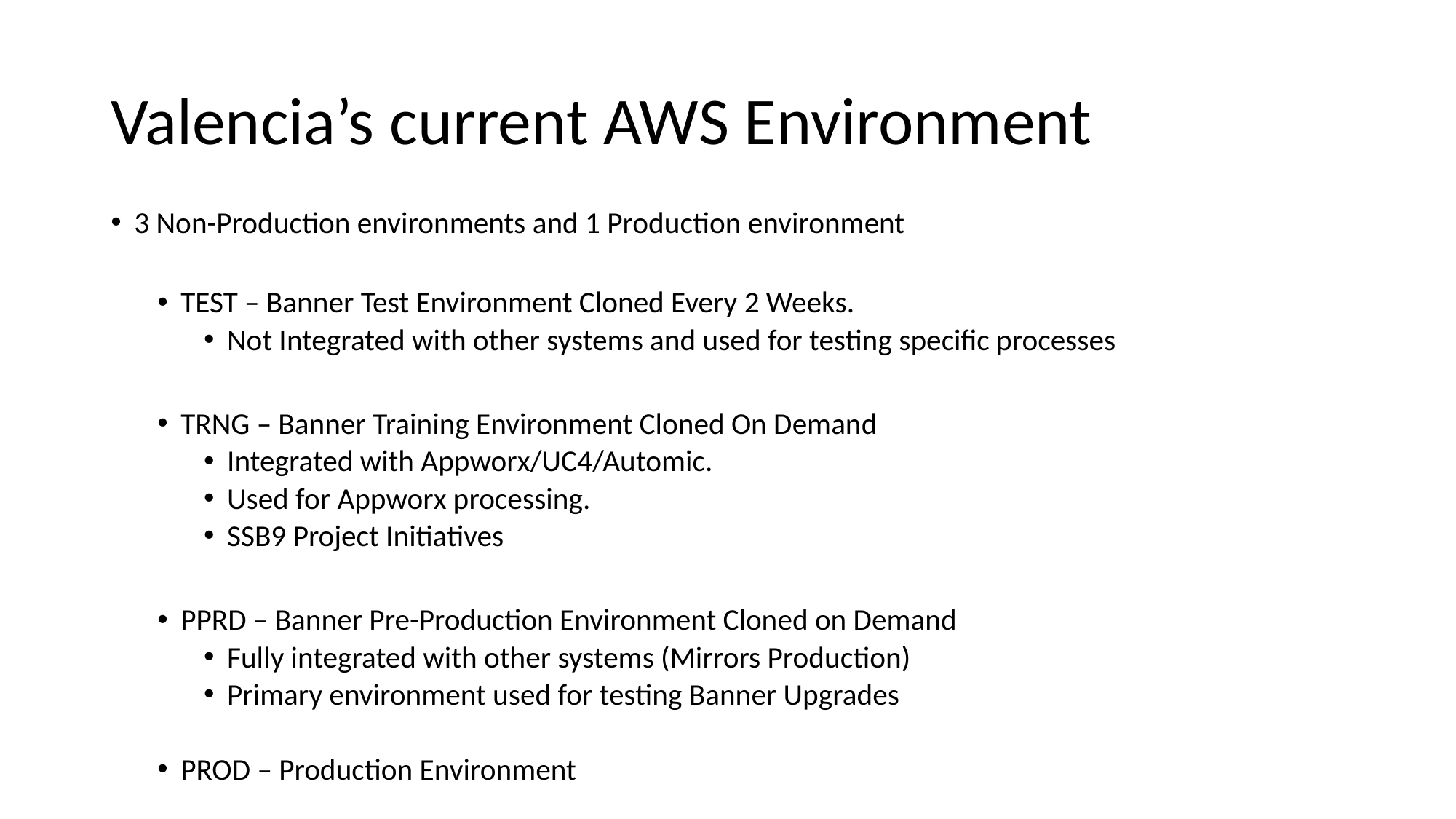

# Valencia’s current AWS Environment
3 Non-Production environments and 1 Production environment

TEST – Banner Test Environment Cloned Every 2 Weeks.
Not Integrated with other systems and used for testing specific processes

TRNG – Banner Training Environment Cloned On Demand
Integrated with Appworx/UC4/Automic.
Used for Appworx processing.
SSB9 Project Initiatives

PPRD – Banner Pre-Production Environment Cloned on Demand
Fully integrated with other systems (Mirrors Production)
Primary environment used for testing Banner Upgrades

PROD – Production Environment